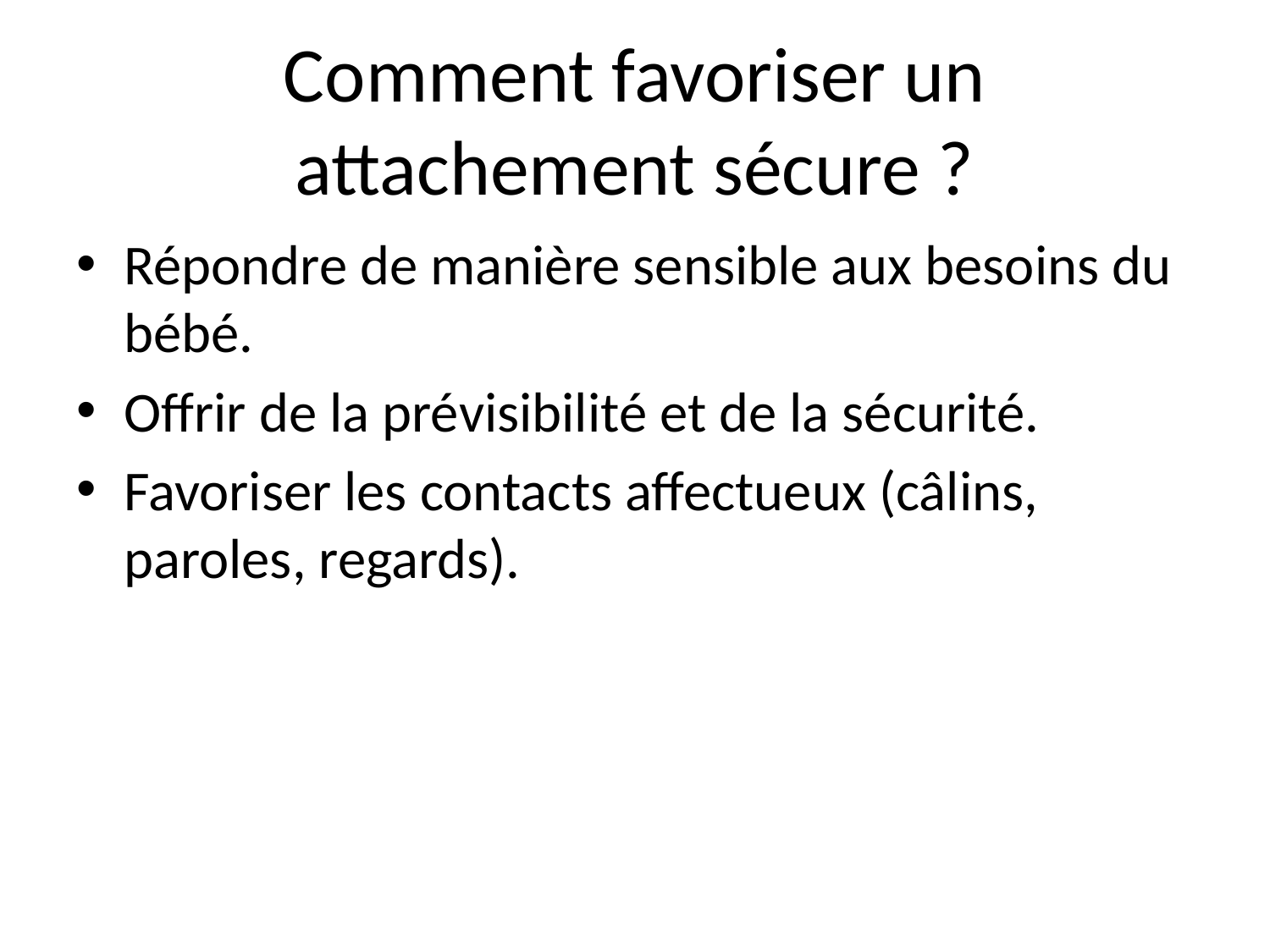

# Comment favoriser un attachement sécure ?
Répondre de manière sensible aux besoins du bébé.
Offrir de la prévisibilité et de la sécurité.
Favoriser les contacts affectueux (câlins, paroles, regards).